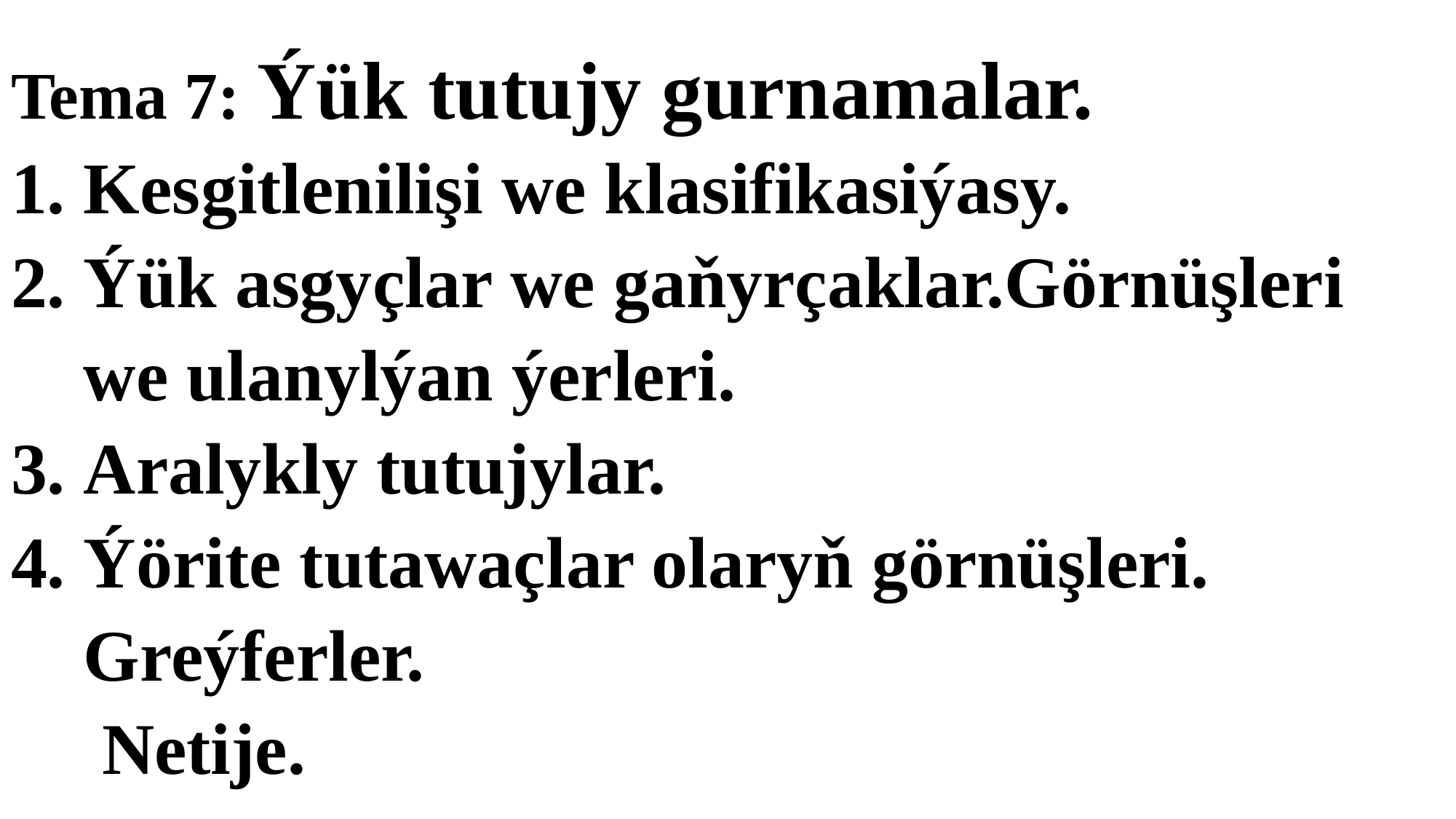

# Tema 7: Ýük tutujy gurnamalar. 1. Kesgitlenilişi we klasifikasiýasy. 2. Ýük asgyçlar we gaňyrçaklar.Görnüşleri we ulanylýan ýerleri. 3. Aralykly tutujylar. 4. Ýörite tutawaçlar olaryň görnüşleri. Greýferler. Netije.